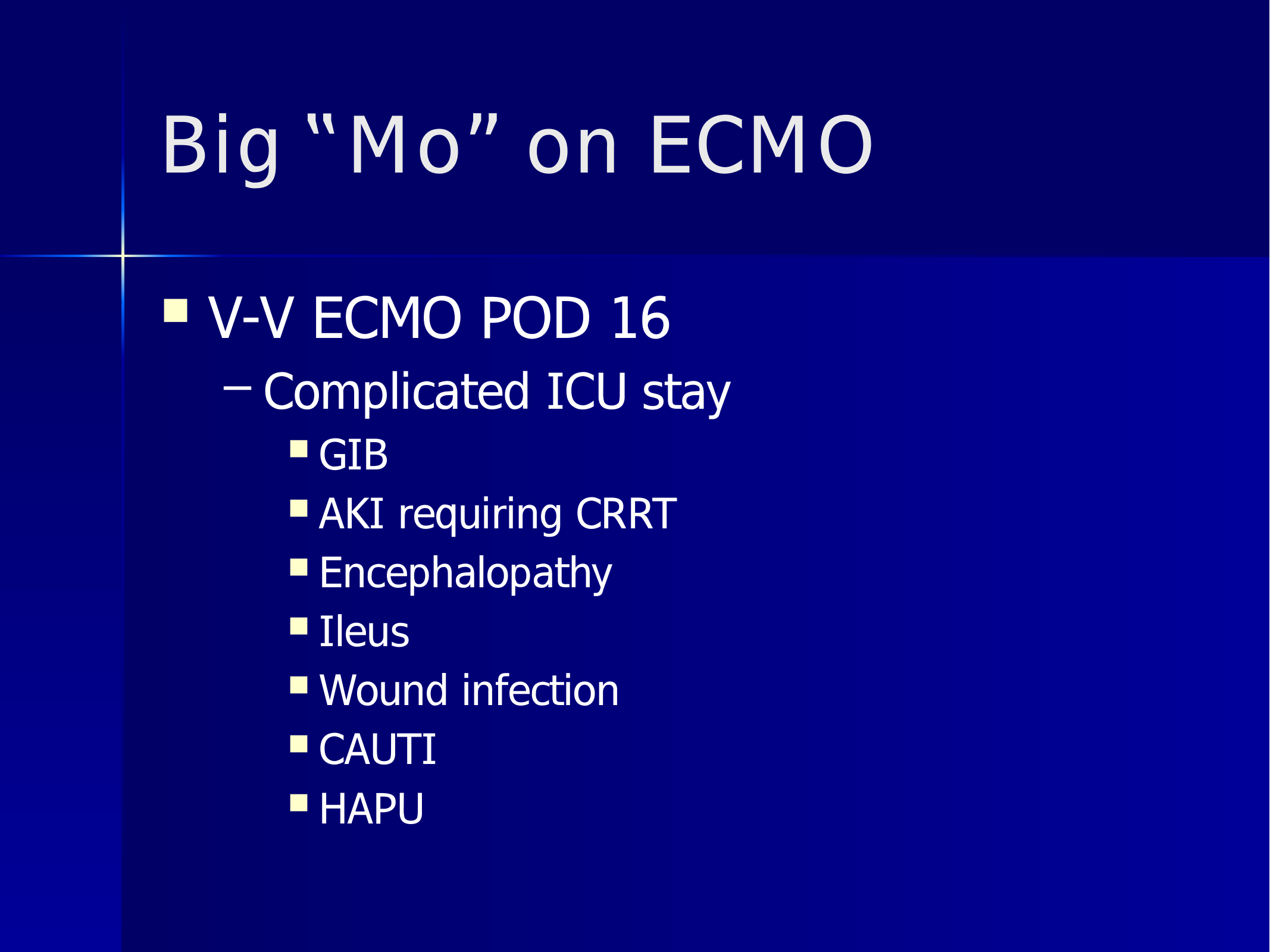

# Big “Mo” on ECMO
V-V ECMO POD 16
Complicated ICU stay
GIB
AKI requiring CRRT
Encephalopathy
Ileus
Wound infection
CAUTI
HAPU